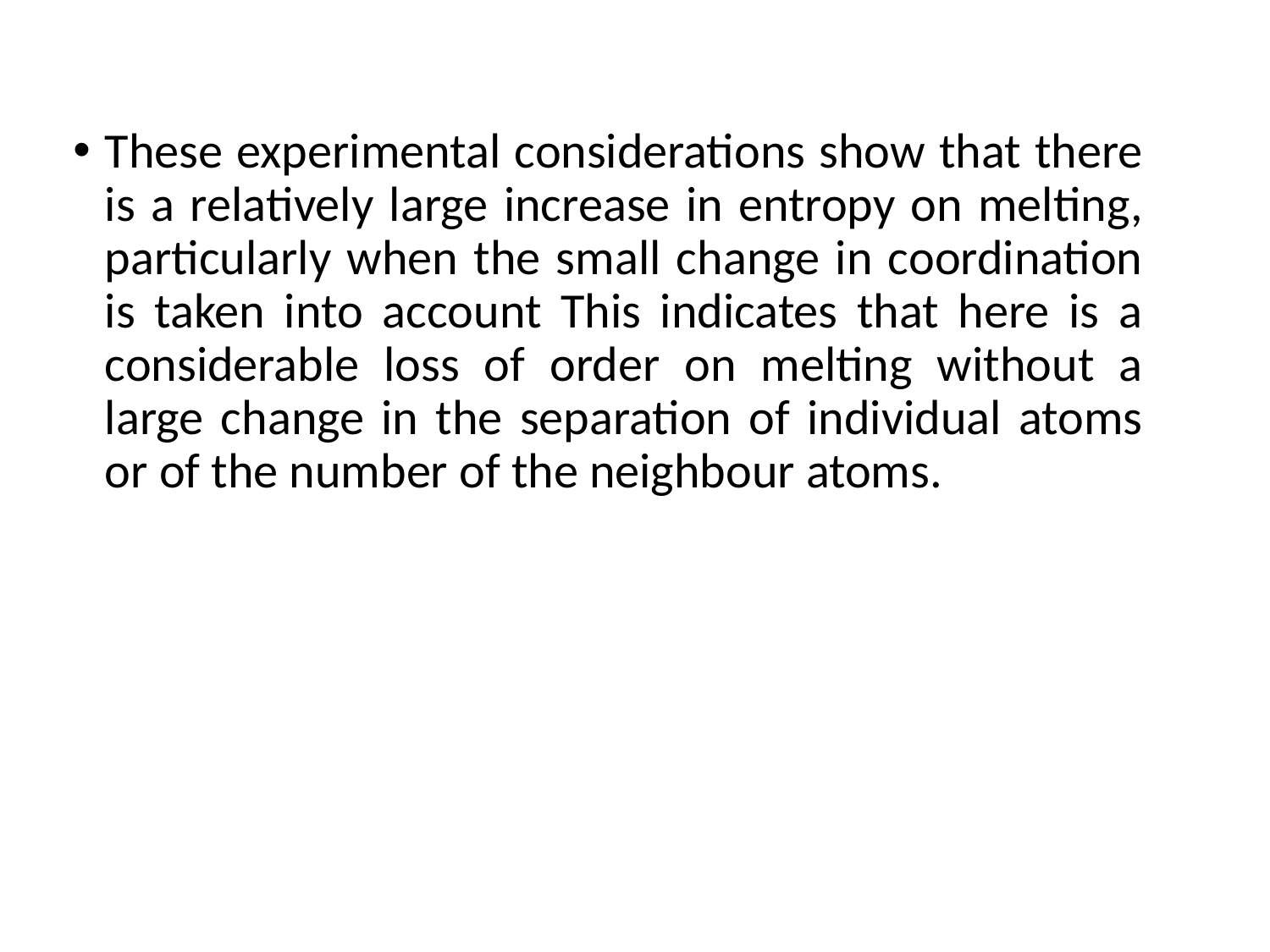

These experimental considerations show that there is a relatively large increase in entropy on melting, particularly when the small change in coordination is taken into account This indicates that here is a considerable loss of order on melting without a large change in the separation of individual atoms or of the number of the neighbour atoms.